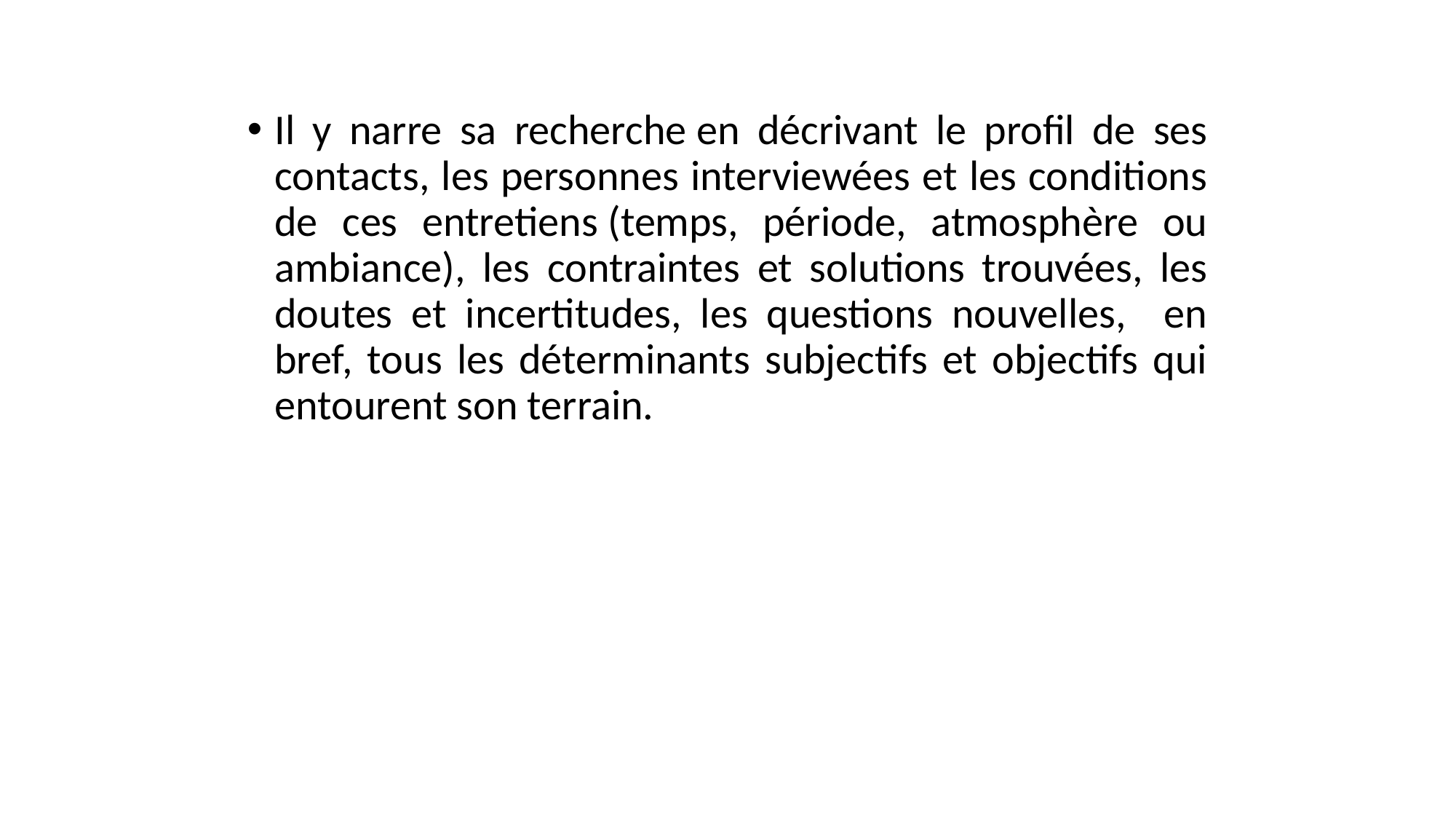

Il y narre sa recherche en décrivant le profil de ses contacts, les personnes interviewées et les conditions de ces entretiens (temps, période, atmosphère ou ambiance), les contraintes et solutions trouvées, les doutes et incertitudes, les questions nouvelles,  en bref, tous les déterminants subjectifs et objectifs qui entourent son terrain.